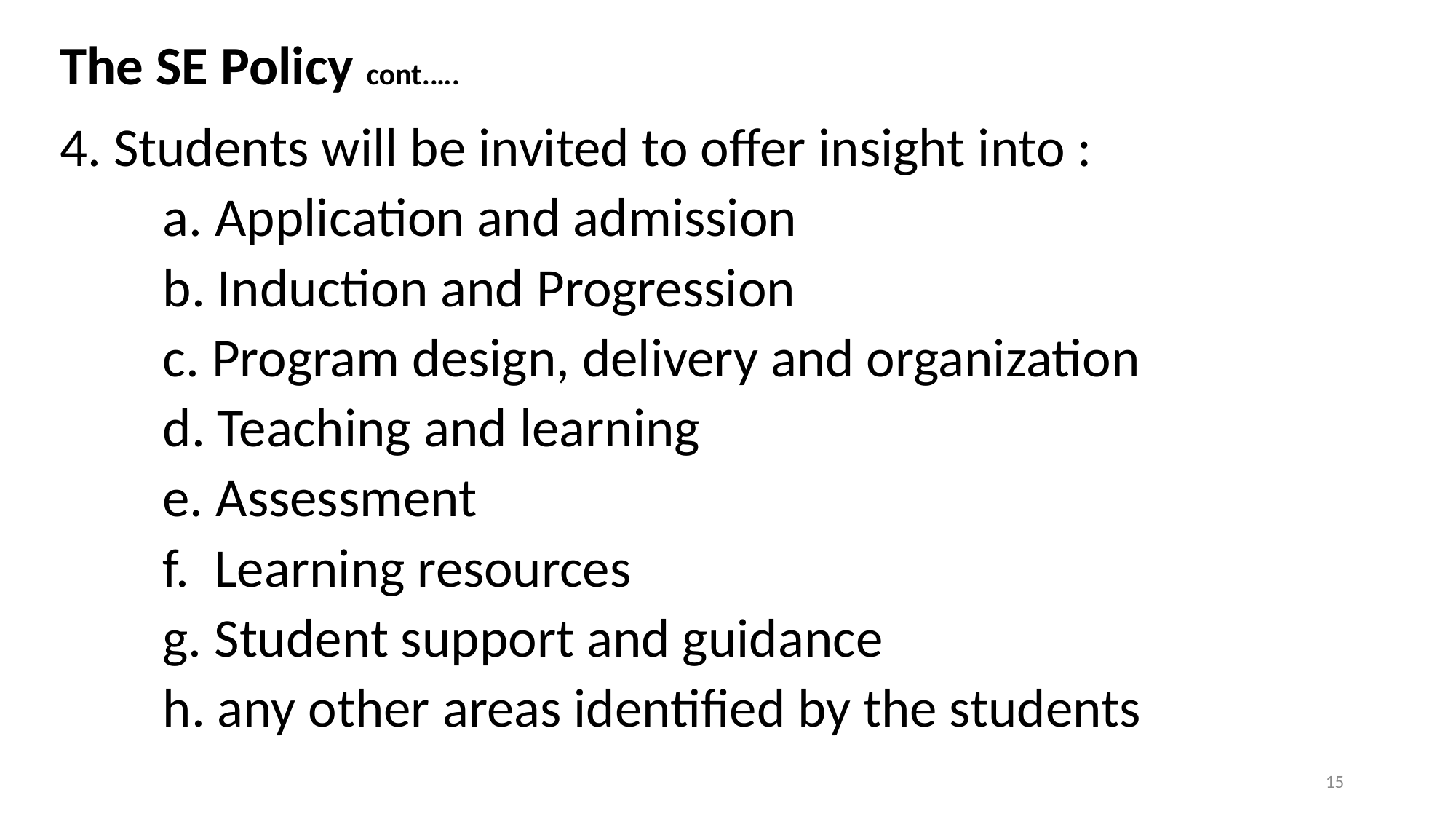

The SE Policy cont.….
4. Students will be invited to offer insight into :
a. Application and admission
b. Induction and Progression
c. Program design, delivery and organization
d. Teaching and learning
e. Assessment
f.  Learning resources
g. Student support and guidance
h. any other areas identified by the students
15